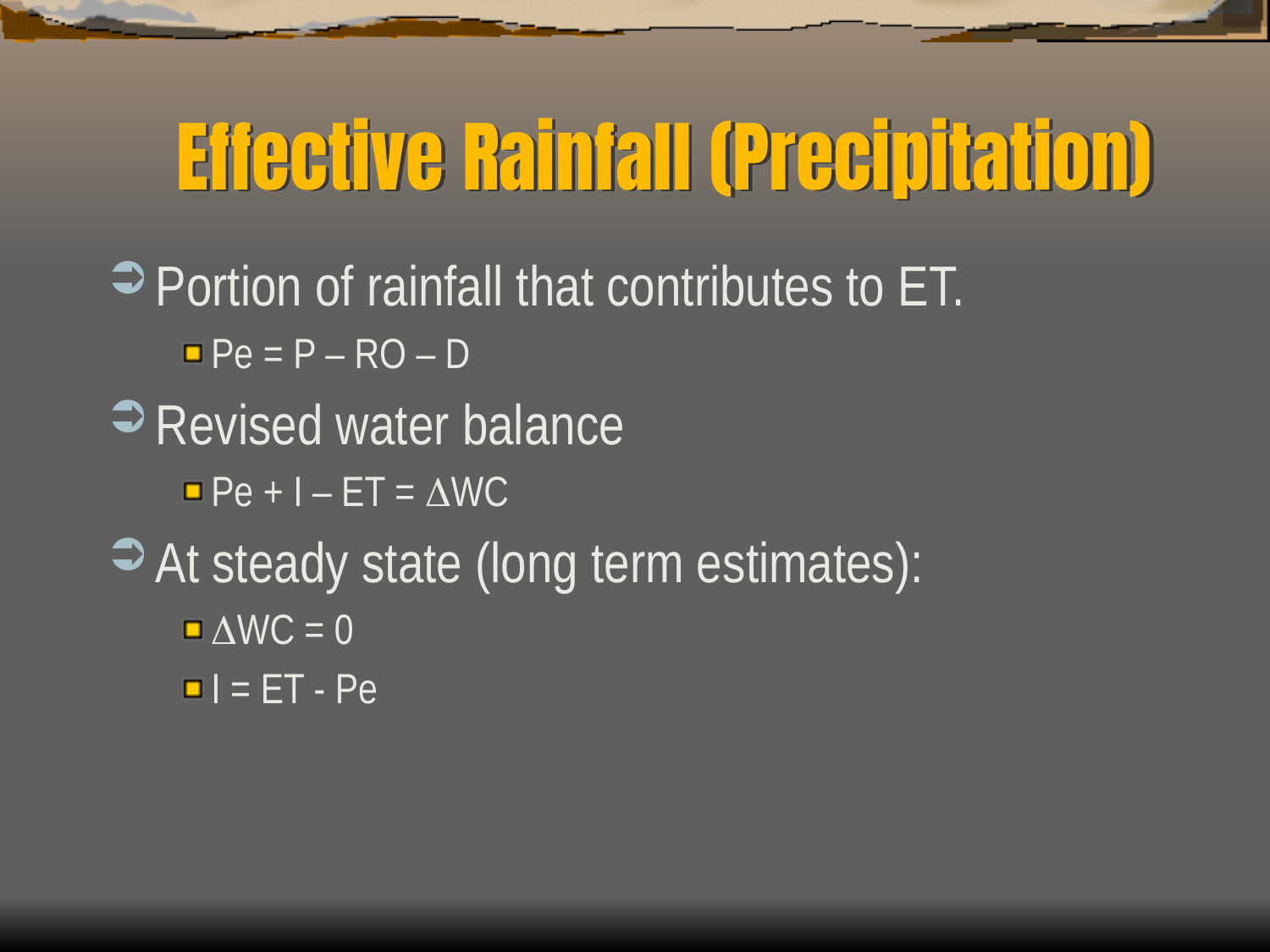

# Effective Rainfall (Precipitation)
Portion of rainfall that contributes to ET.
Pe = P – RO – D
Revised water balance
Pe + I – ET = ΔWC
At steady state (long term estimates):
ΔWC = 0
I = ET - Pe